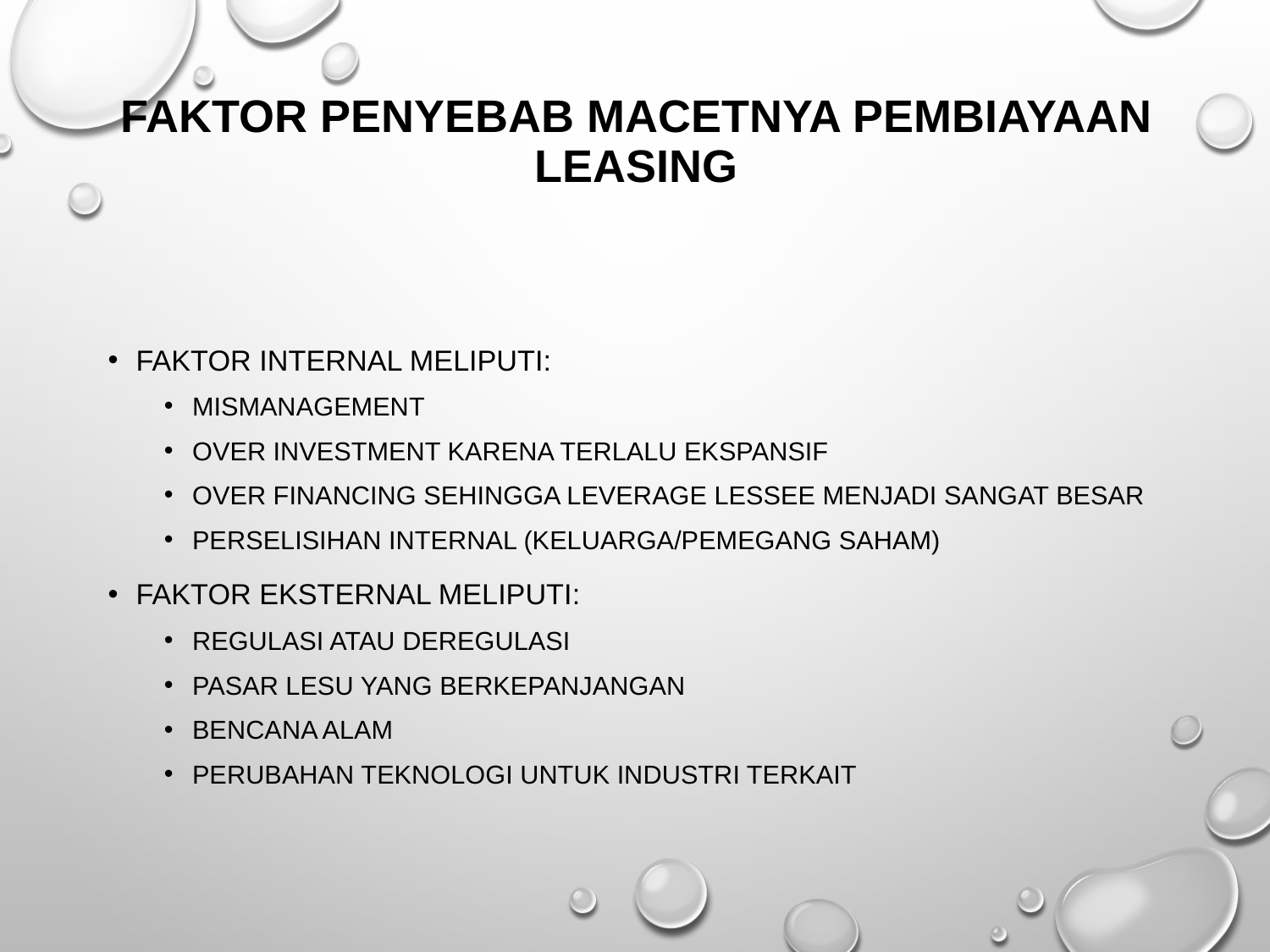

# FAKTOR PENYEBAB MACETNYA PEMBIAYAAN LEASING
Faktor internal meliputi:
Mismanagement
Over investment karena terlalu ekspansif
Over financing sehingga leverage lessee menjadi sangat besar
Perselisihan internal (keluarga/pemegang saham)
Faktor eksternal meliputi:
Regulasi atau deregulasi
Pasar lesu yang berkepanjangan
Bencana alam
Perubahan teknologi untuk industri terkait